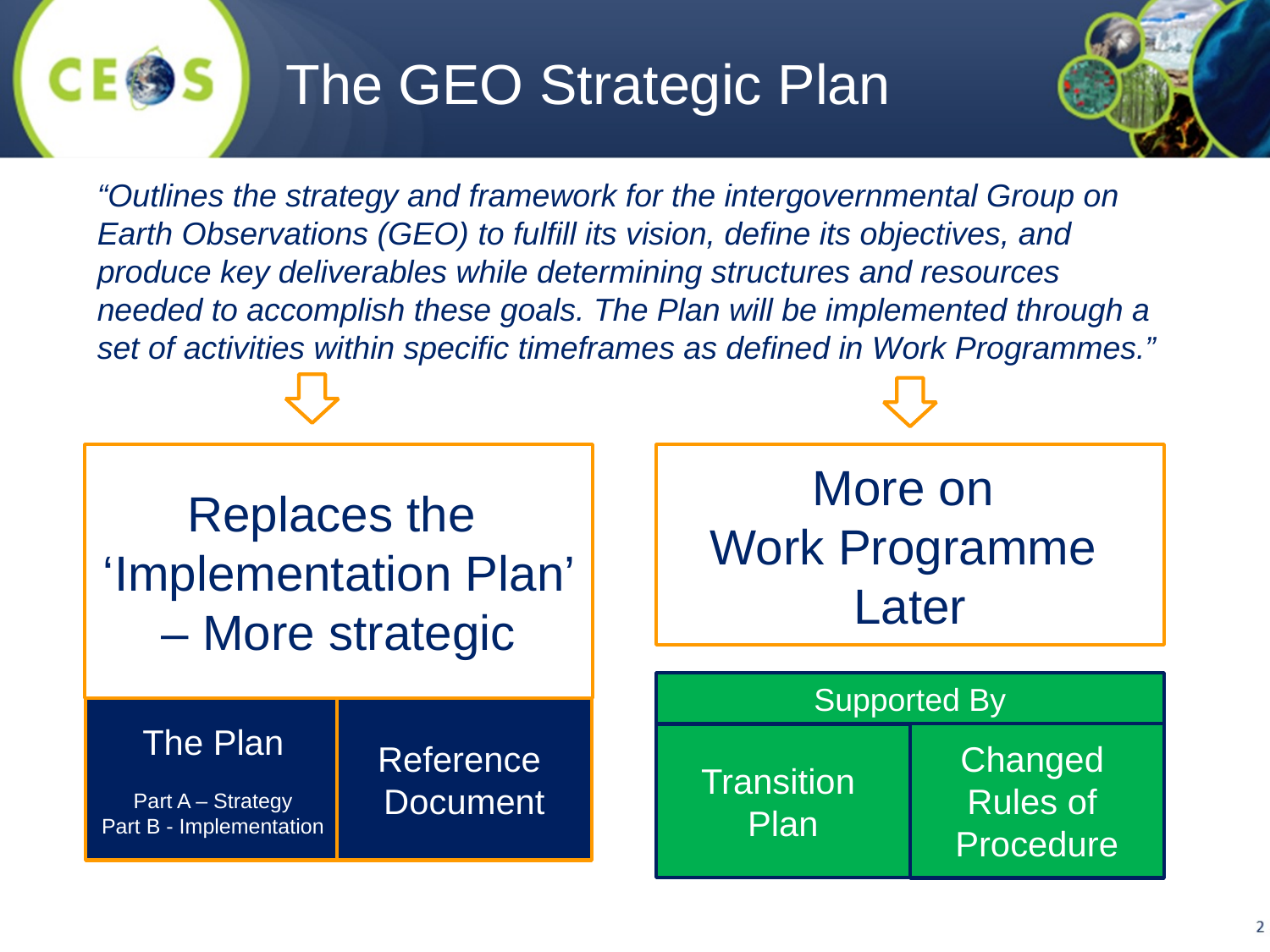

The GEO Strategic Plan
“Outlines the strategy and framework for the intergovernmental Group on Earth Observations (GEO) to fulfill its vision, define its objectives, and produce key deliverables while determining structures and resources needed to accomplish these goals. The Plan will be implemented through a set of activities within specific timeframes as defined in Work Programmes.”

Replaces the
‘Implementation Plan’ – More strategic
More on
Work Programme
Later
Supported By
The Plan

Part A – Strategy
Part B - Implementation
Reference
Document
Changed
Rules of
Procedure
Transition
Plan